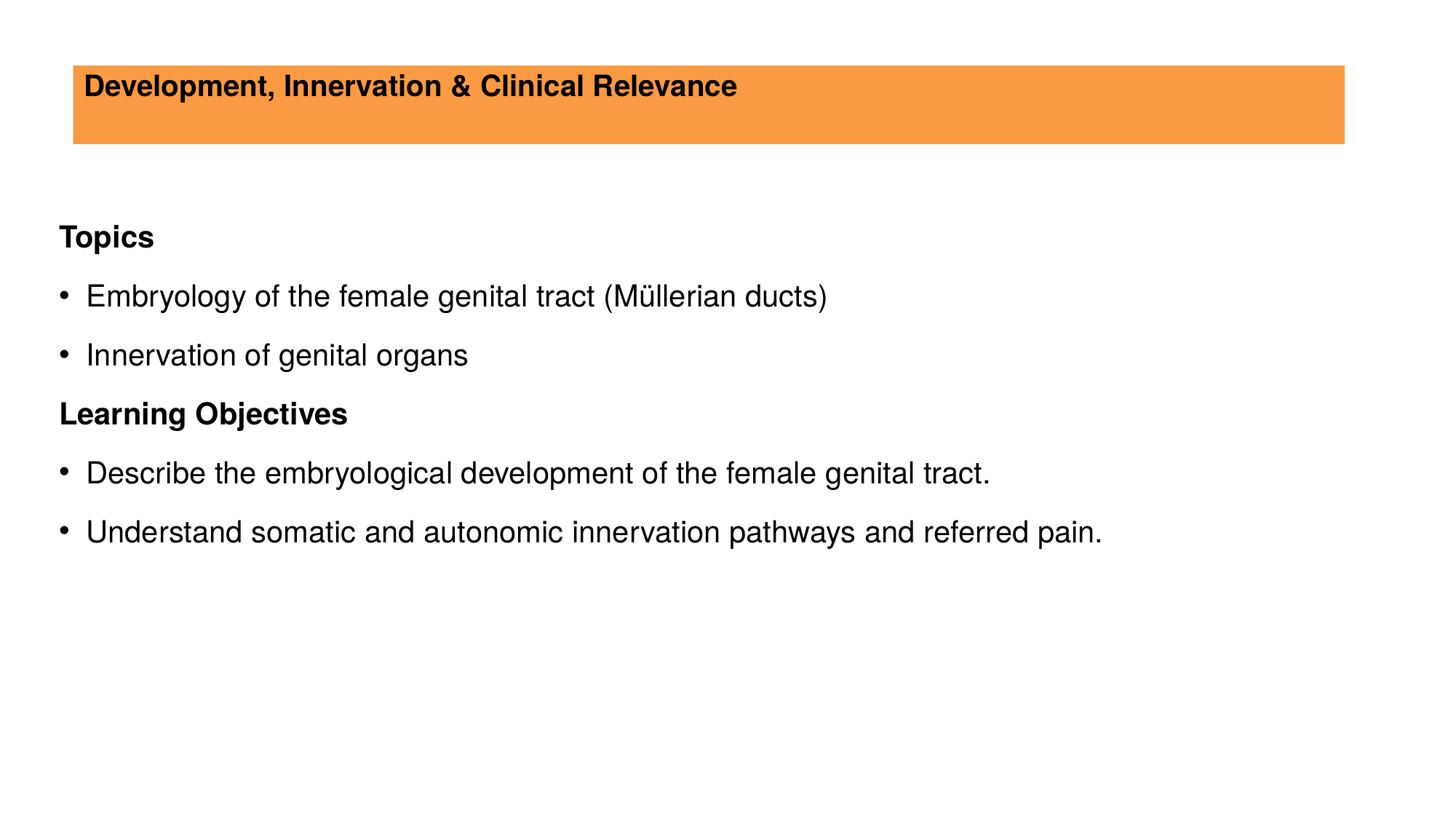

# Development, Innervation & Clinical Relevance
Topics
Embryology of the female genital tract (Müllerian ducts)
Innervation of genital organs
Learning Objectives
Describe the embryological development of the female genital tract.
Understand somatic and autonomic innervation pathways and referred pain.